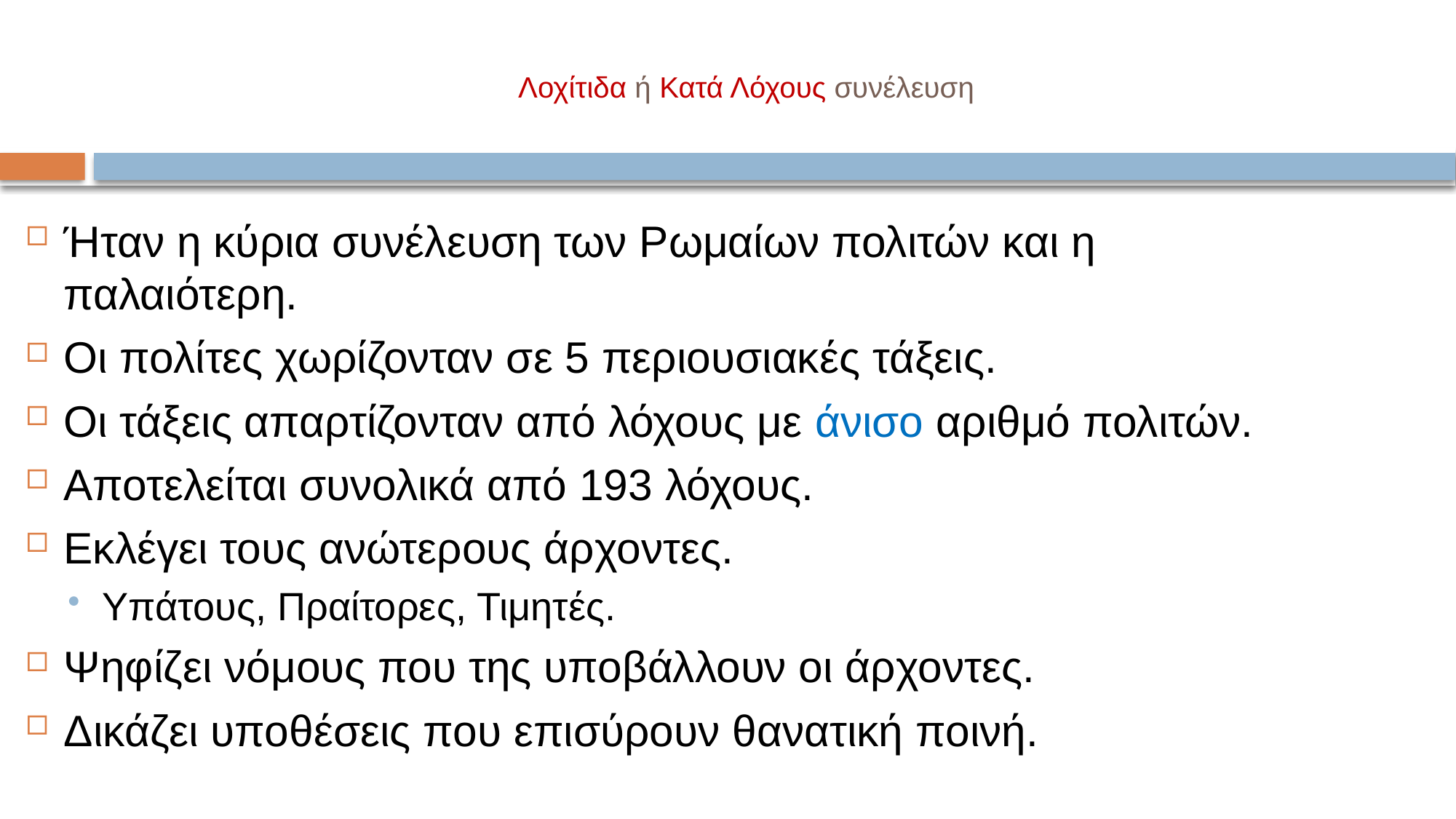

# Λοχίτιδα ή Κατά Λόχους συνέλευση
Ήταν η κύρια συνέλευση των Ρωμαίων πολιτών και η παλαιότερη.
Οι πολίτες χωρίζονταν σε 5 περιουσιακές τάξεις.
Οι τάξεις απαρτίζονταν από λόχους με άνισο αριθμό πολιτών.
Αποτελείται συνολικά από 193 λόχους.
Εκλέγει τους ανώτερους άρχοντες.
Υπάτους, Πραίτορες, Τιμητές.
Ψηφίζει νόμους που της υποβάλλουν οι άρχοντες.
Δικάζει υποθέσεις που επισύρουν θανατική ποινή.